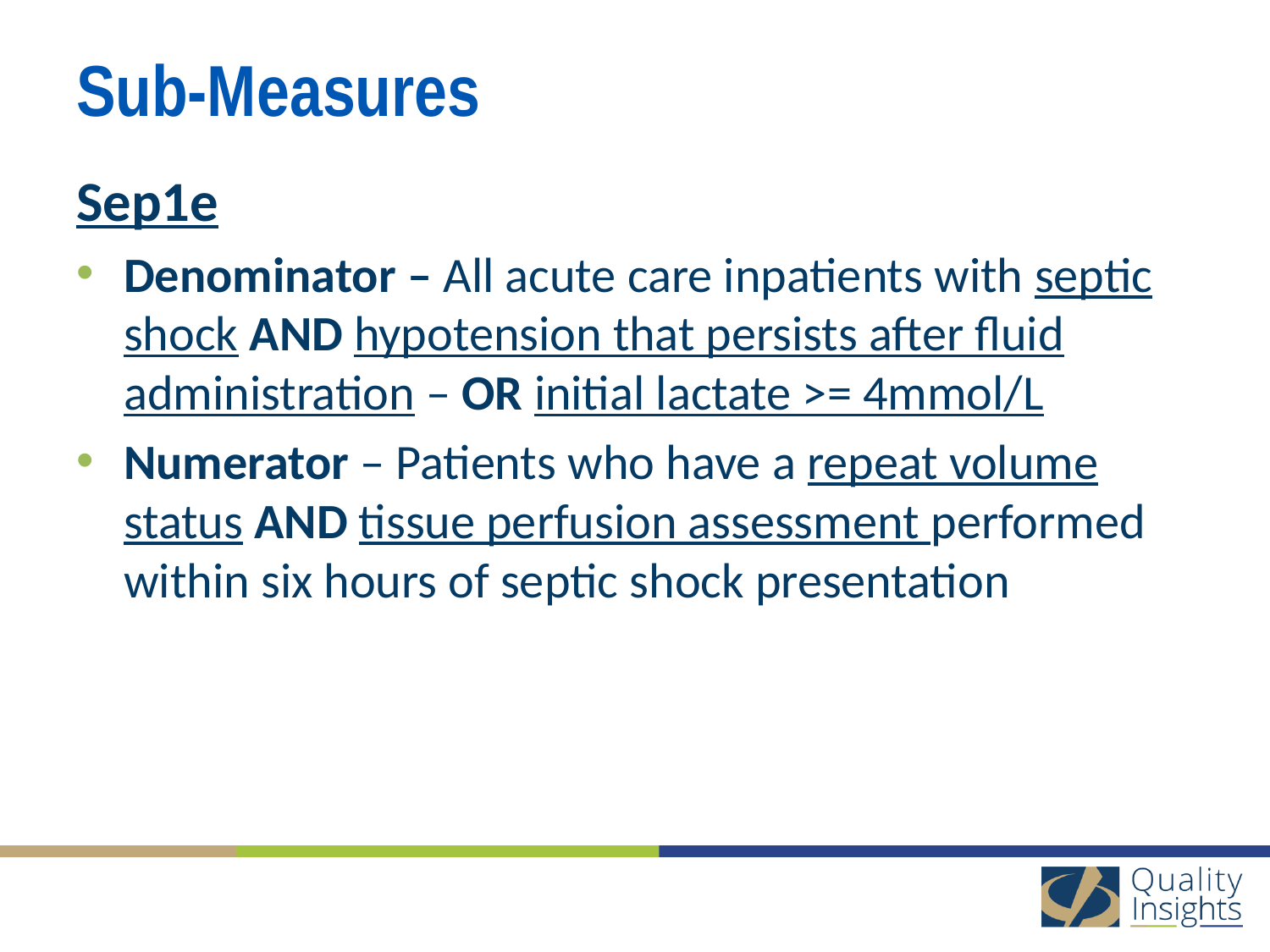

# Sub-Measures
Sep1e
Denominator – All acute care inpatients with septic shock AND hypotension that persists after fluid administration – OR initial lactate >= 4mmol/L
Numerator – Patients who have a repeat volume status AND tissue perfusion assessment performed within six hours of septic shock presentation